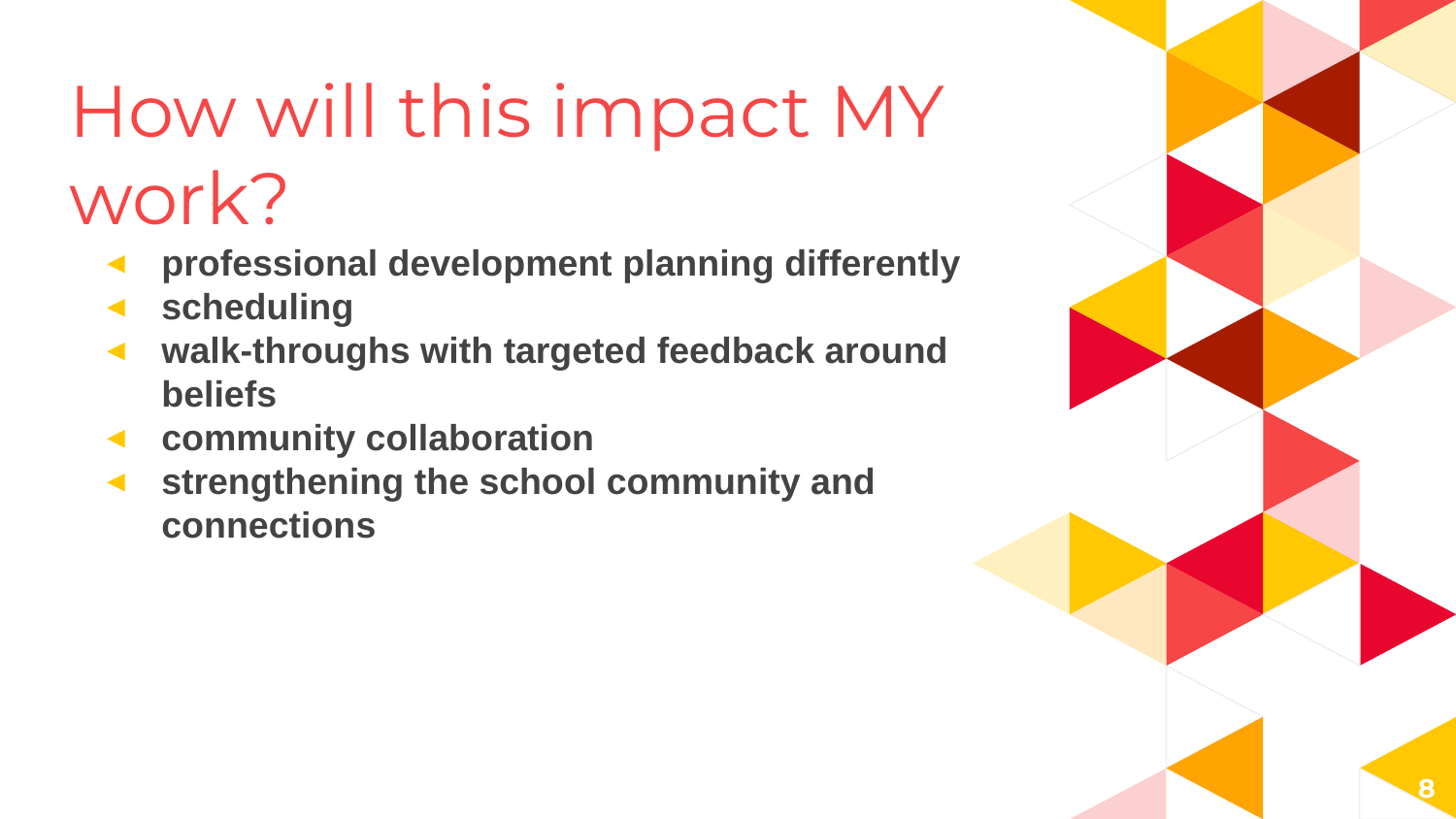

How will this impact MY work?
professional development planning differently
scheduling
walk-throughs with targeted feedback around beliefs
community collaboration
strengthening the school community and connections
8